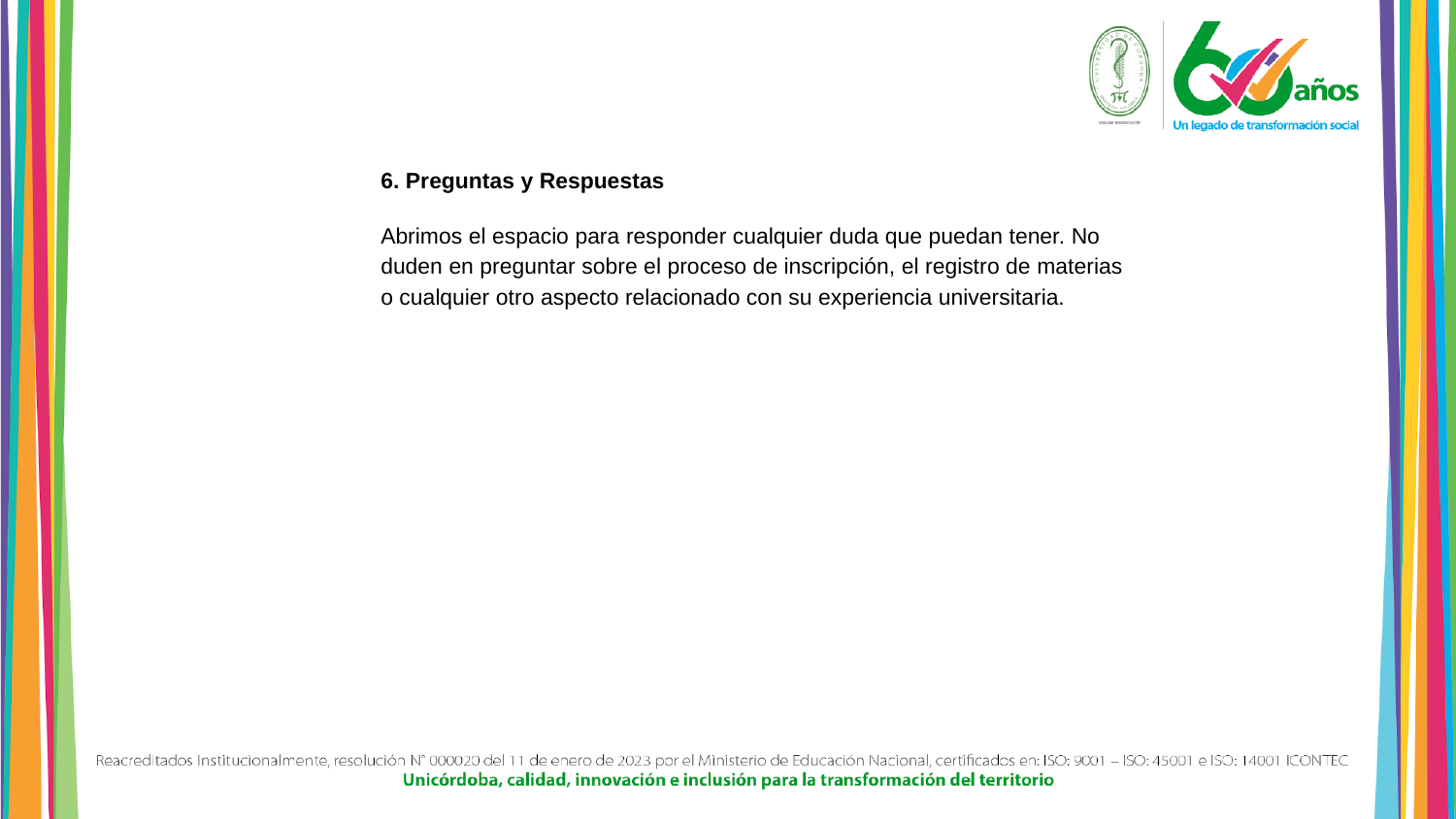

6. Preguntas y Respuestas
Abrimos el espacio para responder cualquier duda que puedan tener. No duden en preguntar sobre el proceso de inscripción, el registro de materias o cualquier otro aspecto relacionado con su experiencia universitaria.